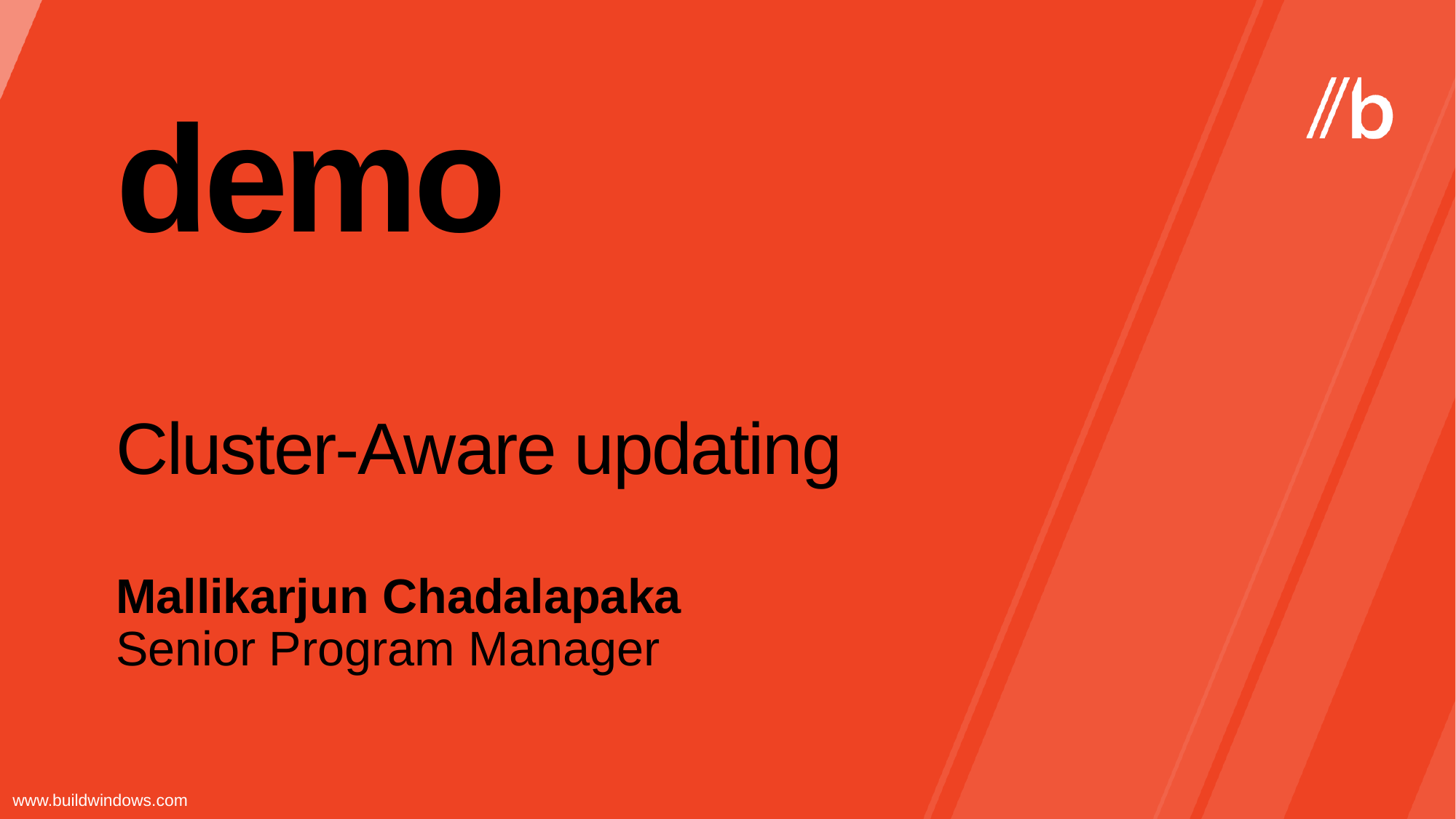

demo
# Cluster-Aware updating
Mallikarjun Chadalapaka
Senior Program Manager